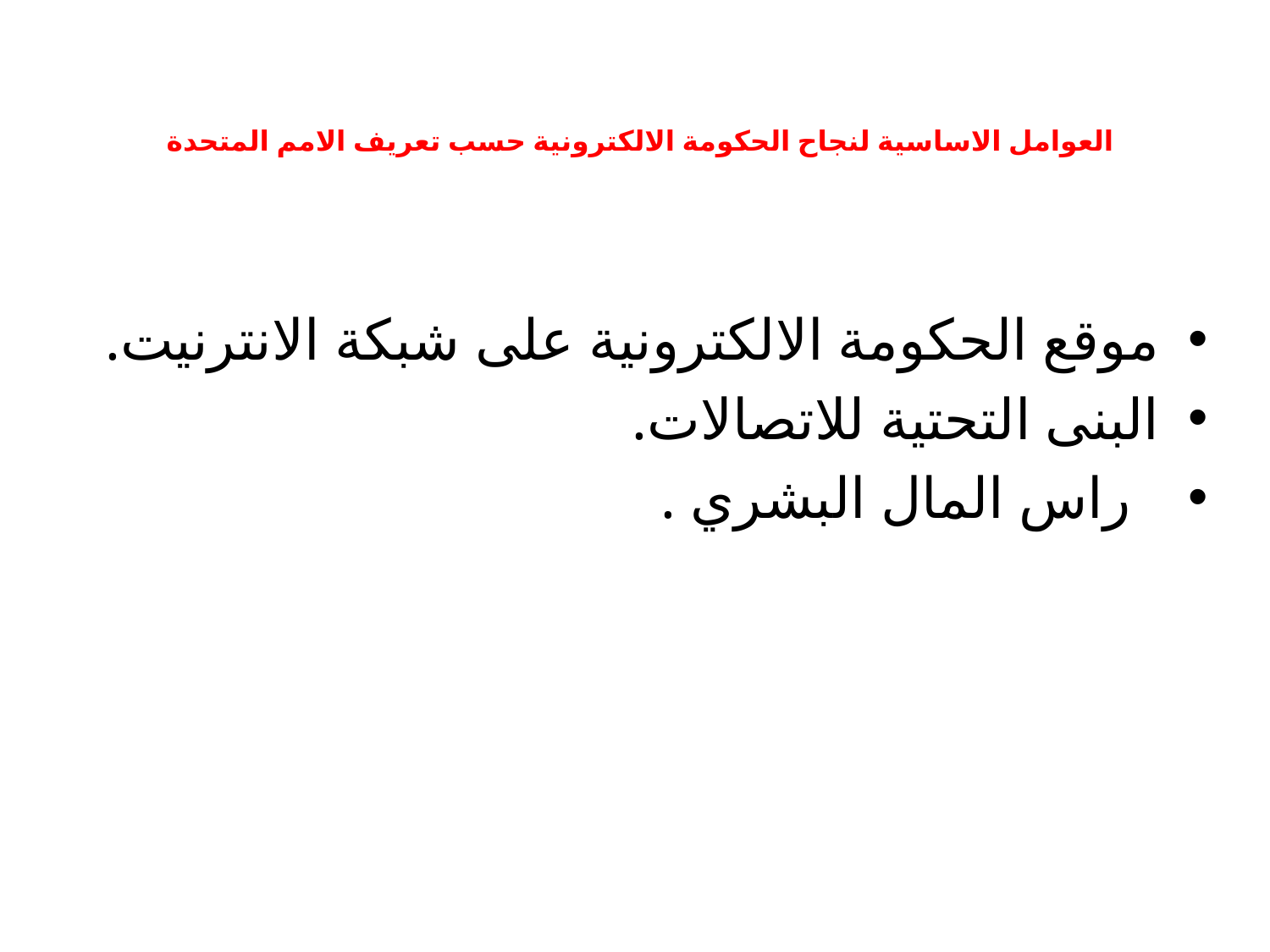

# العوامل الاساسية لنجاح الحكومة الالكترونية حسب تعريف الامم المتحدة
موقع الحكومة الالكترونية على شبكة الانترنيت.
البنى التحتية للاتصالات.
  راس المال البشري .